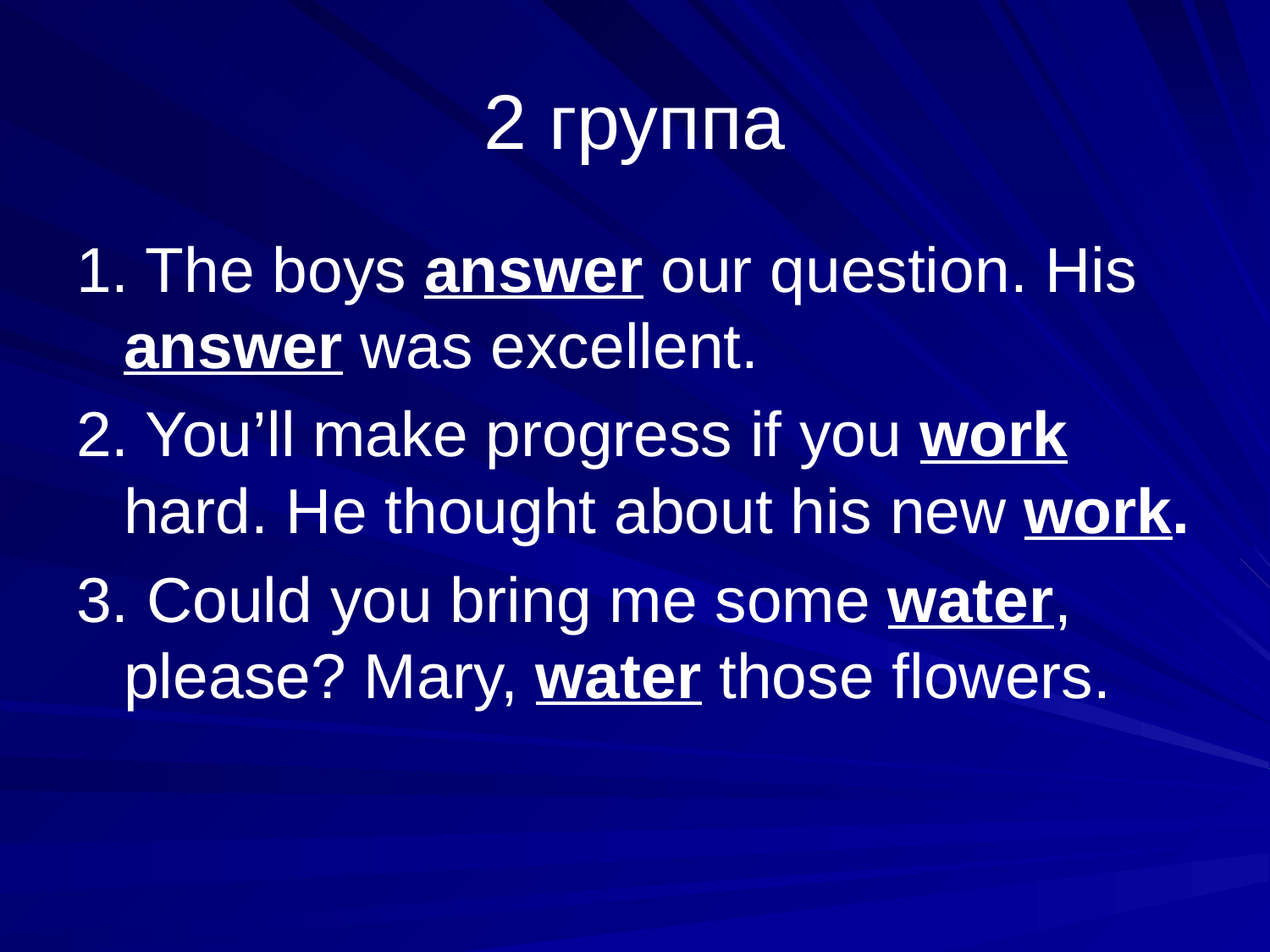

# 2 группа
1. The boys answer our question. His answer was excellent.
2. You’ll make progress if you work hard. He thought about his new work.
3. Could you bring me some water, please? Mary, water those flowers.